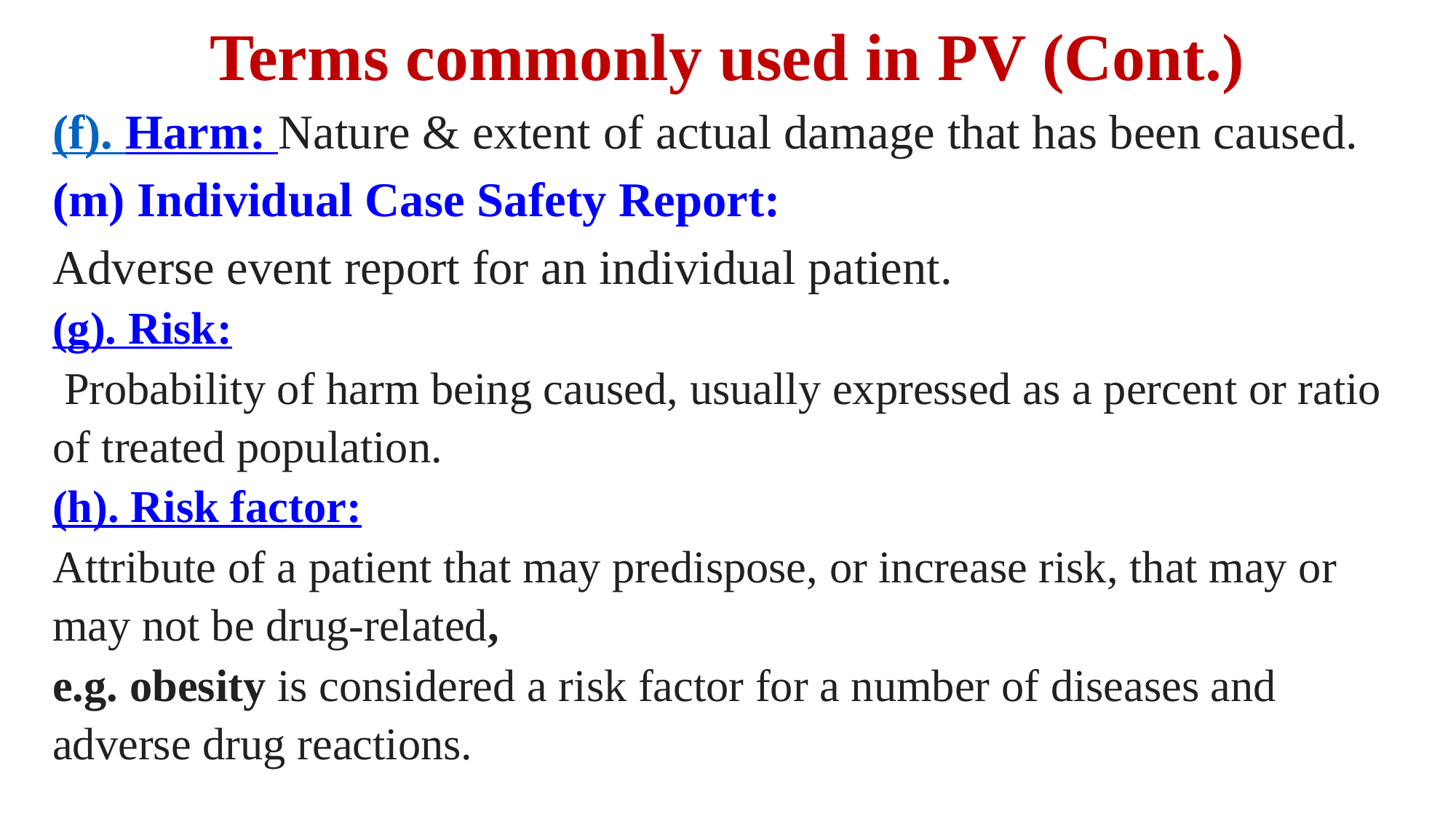

# Terms commonly used in PV (Cont.)
(f). Harm: Nature & extent of actual damage that has been caused.
(m) Individual Case Safety Report:
Adverse event report for an individual patient.
(g). Risk:
 Probability of harm being caused, usually expressed as a percent or ratio of treated population.
(h). Risk factor:
Attribute of a patient that may predispose, or increase risk, that may or may not be drug-related,
e.g. obesity is considered a risk factor for a number of diseases and adverse drug reactions.